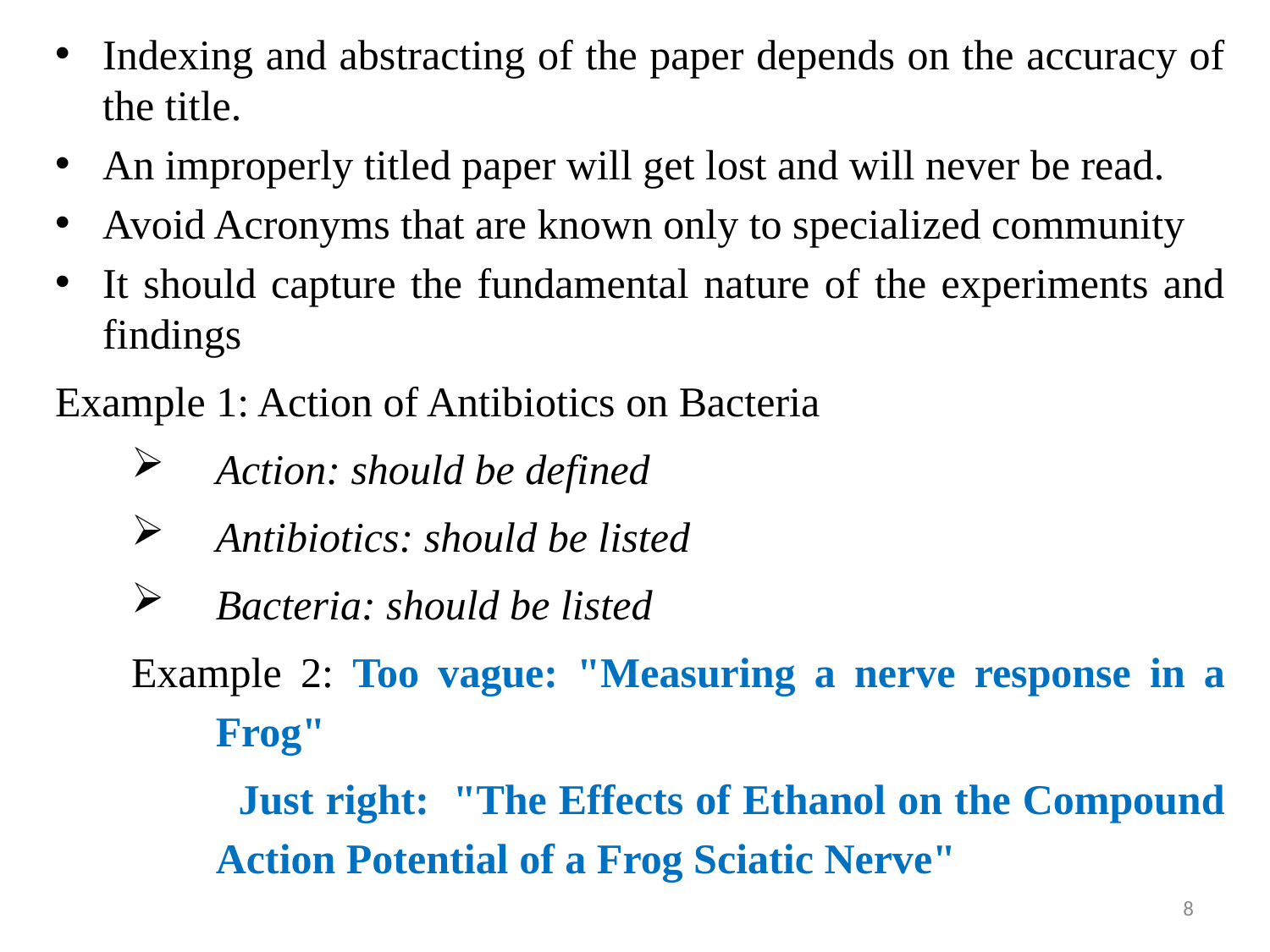

Indexing and abstracting of the paper depends on the accuracy of the title.
An improperly titled paper will get lost and will never be read.
Avoid Acronyms that are known only to specialized community
It should capture the fundamental nature of the experiments and findings
Example 1: Action of Antibiotics on Bacteria
Action: should be defined
Antibiotics: should be listed
Bacteria: should be listed
Example 2: Too vague: "Measuring a nerve response in a Frog"
         Just right:  "The Effects of Ethanol on the Compound Action Potential of a Frog Sciatic Nerve"
8